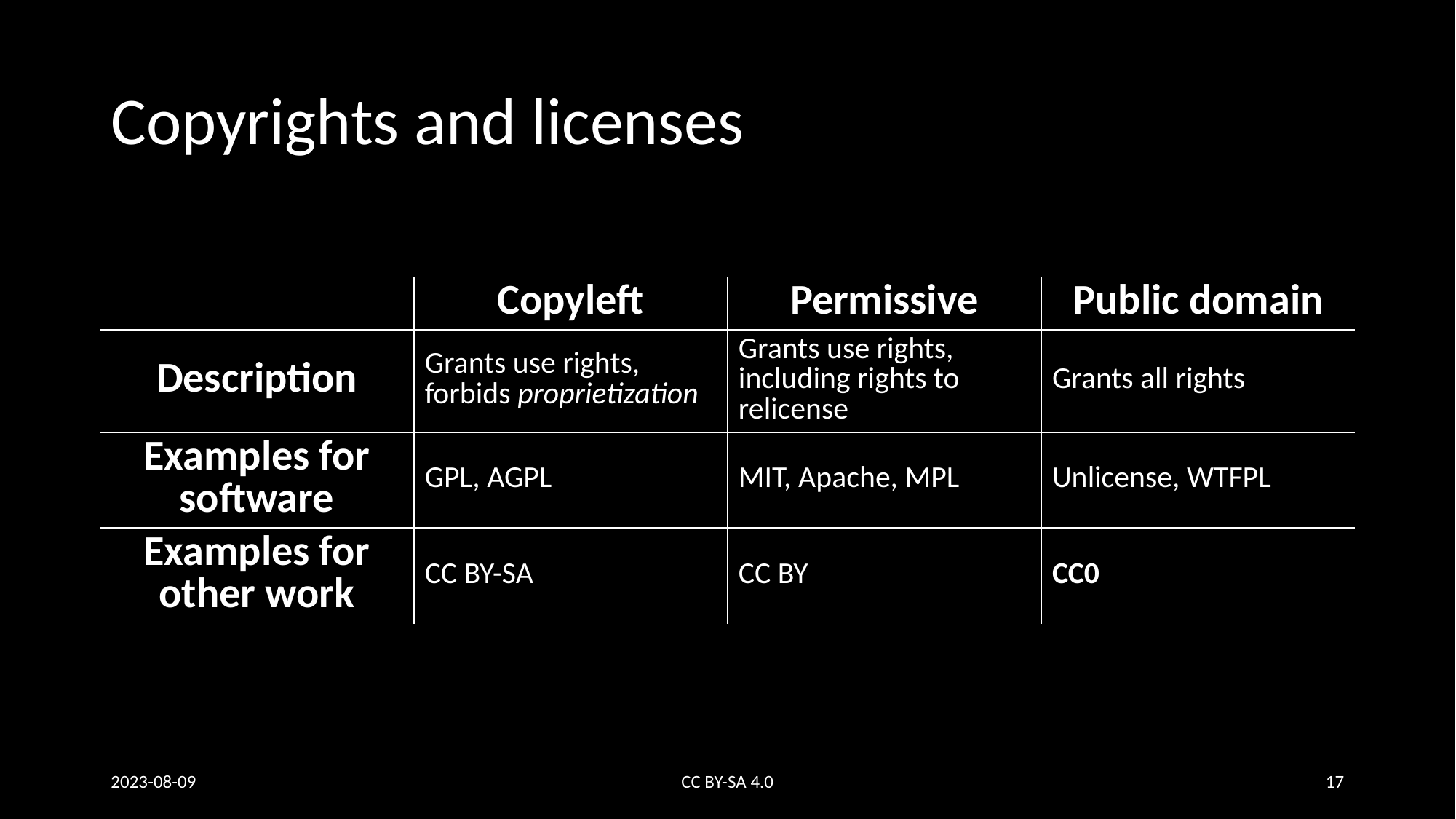

# Copyrights and licenses
|  | Copyleft | Permissive | Public domain |
| --- | --- | --- | --- |
| Description | Grants use rights, forbids proprietization | Grants use rights, including rights to relicense | Grants all rights |
| Examples for software | GPL, AGPL | MIT, Apache, MPL | Unlicense, WTFPL |
| Examples for other work | CC BY-SA | CC BY | CC0 |
2023-08-09
CC BY-SA 4.0
17